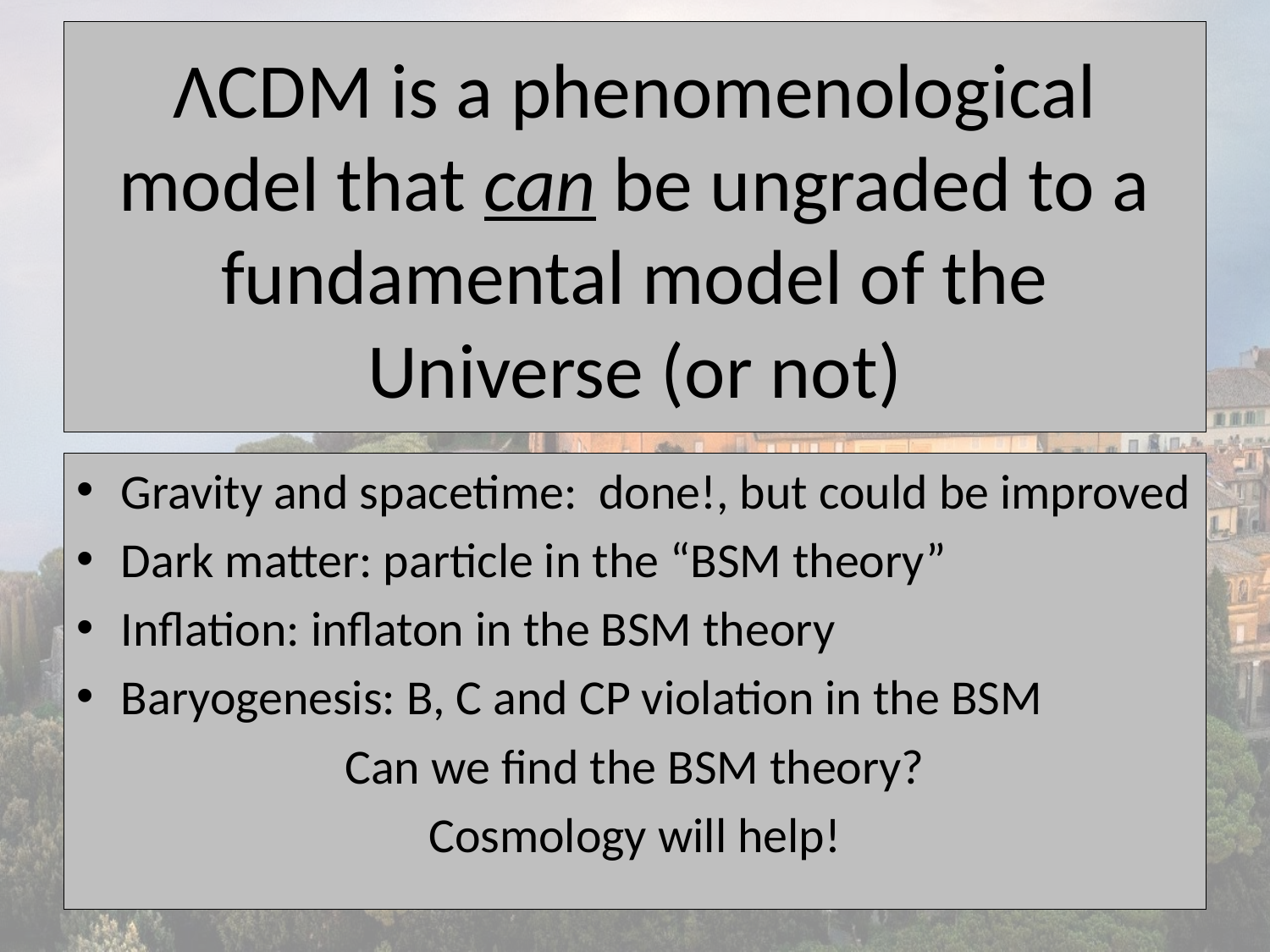

# ΛCDM is a phenomenological model that can be ungraded to a fundamental model of the Universe (or not)
Gravity and spacetime:  done!, but could be improved
Dark matter: particle in the “BSM theory”
Inflation: inflaton in the BSM theory
Baryogenesis: B, C and CP violation in the BSM
Can we find the BSM theory?
Cosmology will help!